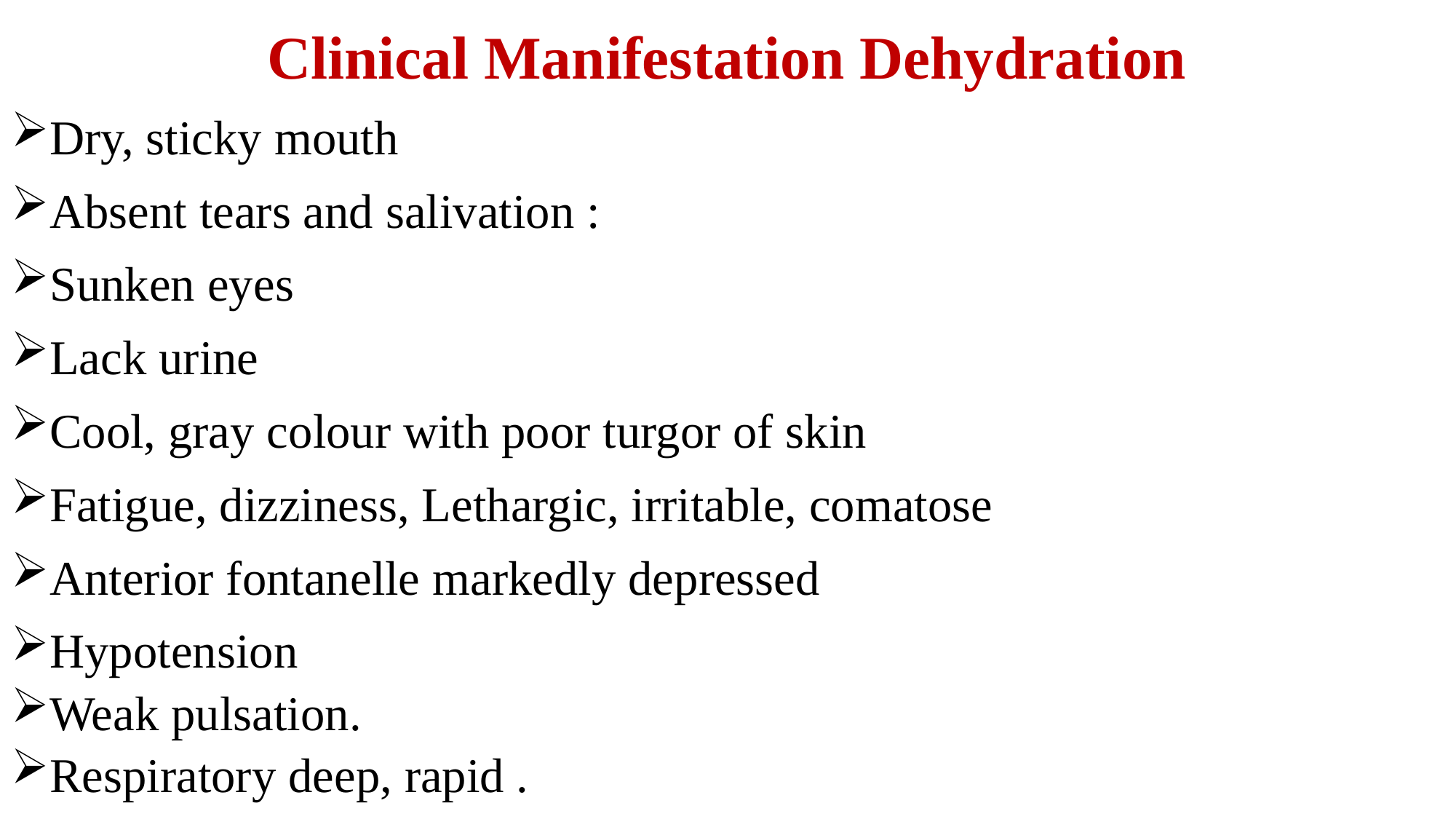

Clinical Manifestation Dehydration
Dry, sticky mouth
Absent tears and salivation :
Sunken eyes
Lack urine
Cool, gray colour with poor turgor of skin
Fatigue, dizziness, Lethargic, irritable, comatose
Anterior fontanelle markedly depressed
Hypotension
Weak pulsation.
Respiratory deep, rapid .